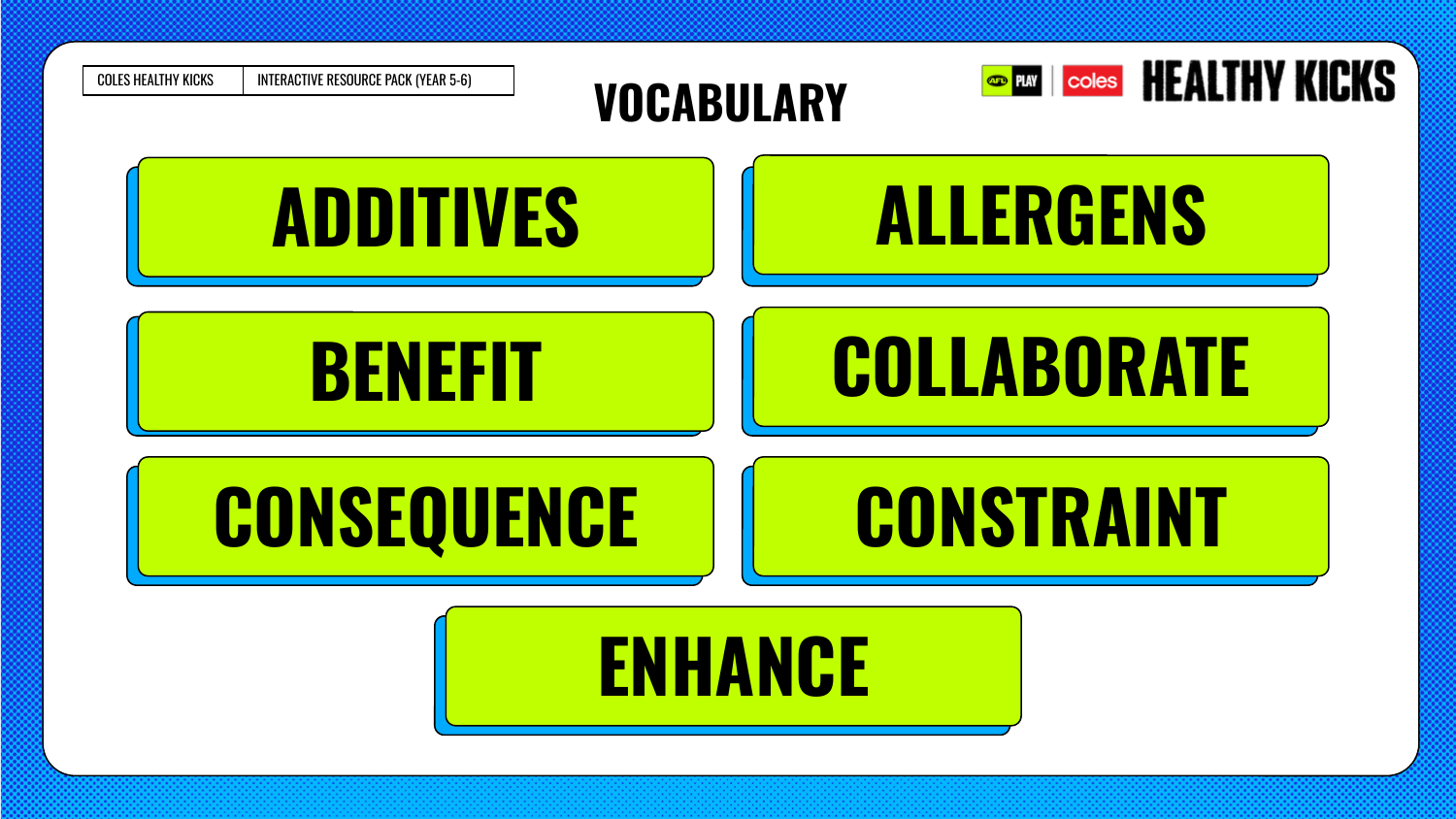

VOCABULARY

ALLERGENS

ADDITIVES

Extra ingredients added to food or products to improve their taste, appearance, or shelf life.

Things that can cause an allergic reaction in some people, like certain foods, pollen, or dust.

COLLABORATE

BENEFIT

A good thing or advantage that helps someone or something.

 To work together with others to do something.

CONSEQUENCE

CONSTRAINT

 The result or effect of something that has happened, often because of a choice or action.

A limit or rule that stops someone from doing something or makes it harder to do something.

ENHANCE

To make something better or improve it.